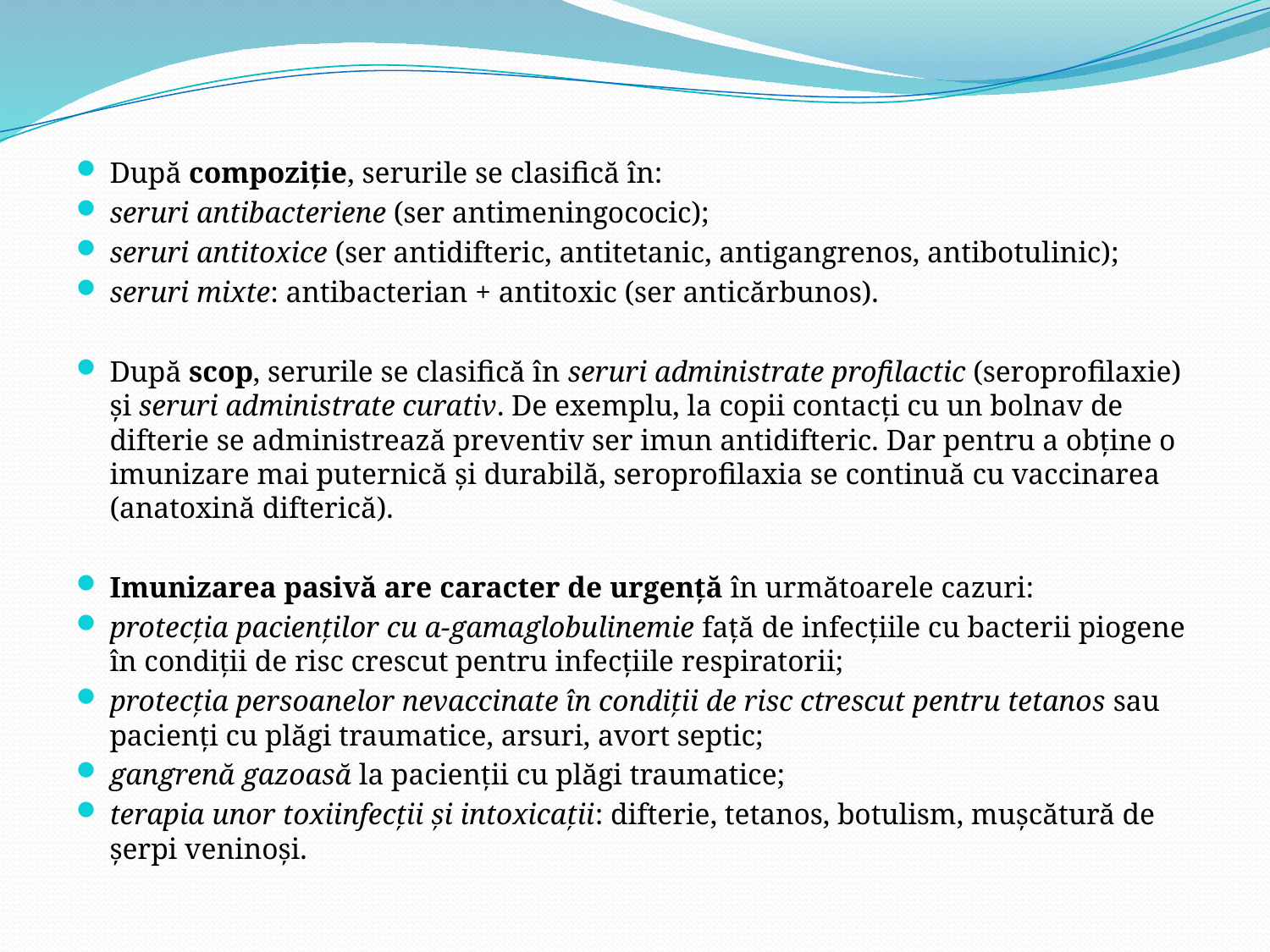

După compoziţie, serurile se clasifică în:
seruri antibacteriene (ser antimeningococic);
seruri antitoxice (ser antidifteric, antitetanic, antigangrenos, antibotulinic);
seruri mixte: antibacterian + antitoxic (ser anticărbunos).

După scop, serurile se clasifică în seruri administrate profilactic (seroprofilaxie) şi seruri administrate curativ. De exemplu, la copii contacţi cu un bolnav de difterie se administrează preventiv ser imun antidifteric. Dar pentru a obţine o imunizare mai puternică şi durabilă, seroprofilaxia se continuă cu vaccinarea (anatoxină difterică).

Imunizarea pasivă are caracter de urgenţă în următoarele cazuri:
protecţia pacienţilor cu a-gamaglobulinemie faţă de infecţiile cu bacterii piogene în condiţii de risc crescut pentru infecţiile respiratorii;
protecţia persoanelor nevaccinate în condiţii de risc ctrescut pentru tetanos sau pacienţi cu plăgi traumatice, arsuri, avort septic;
gangrenă gazoasă la pacienţii cu plăgi traumatice;
terapia unor toxiinfecţii şi intoxicaţii: difterie, tetanos, botulism, muşcătură de şerpi veninoşi.